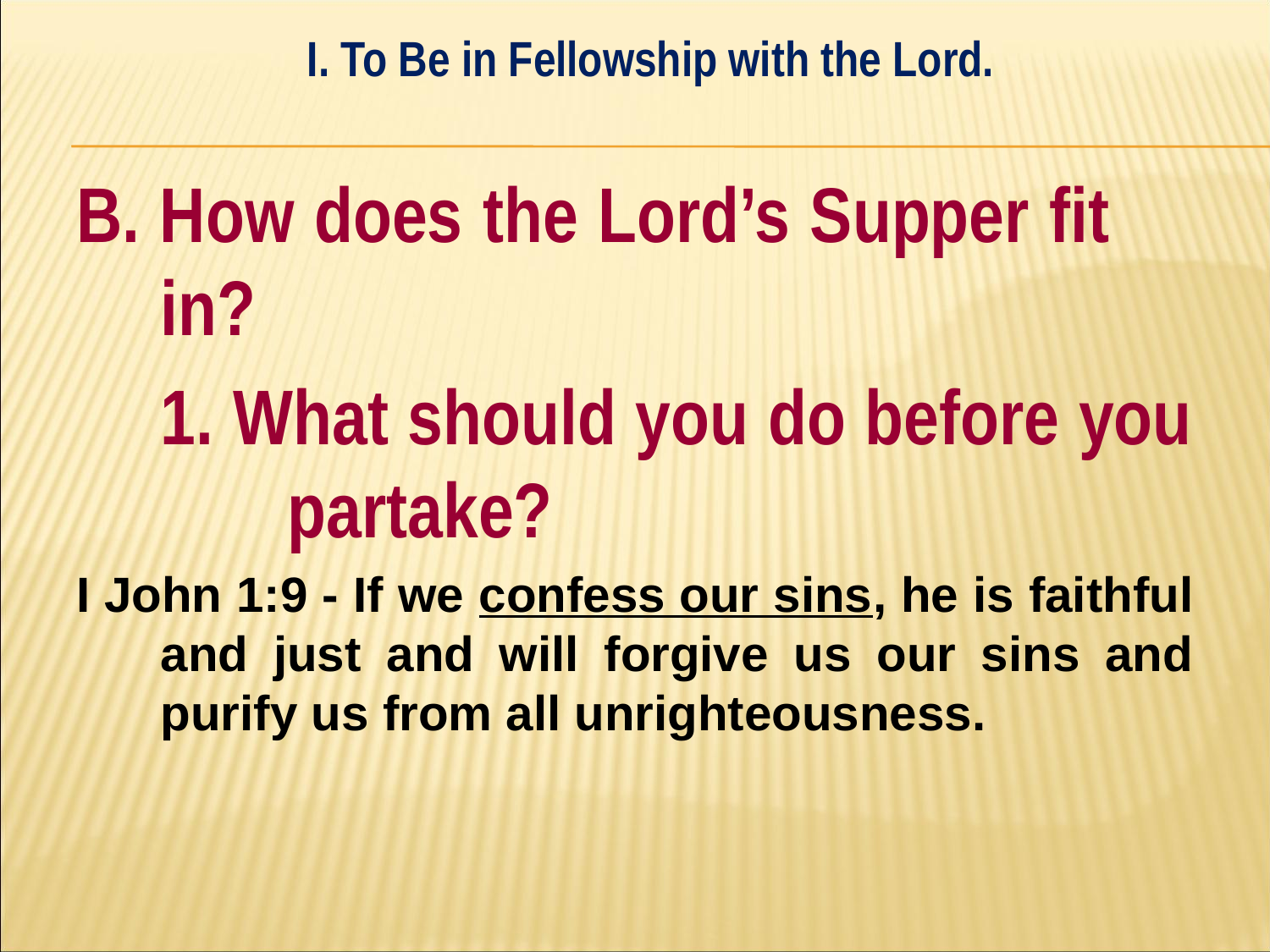

I. To Be in Fellowship with the Lord.
#
B. How does the Lord’s Supper fit 	in?
	1. What should you do before you 	partake?
I John 1:9 - If we confess our sins, he is faithful and just and will forgive us our sins and purify us from all unrighteousness.